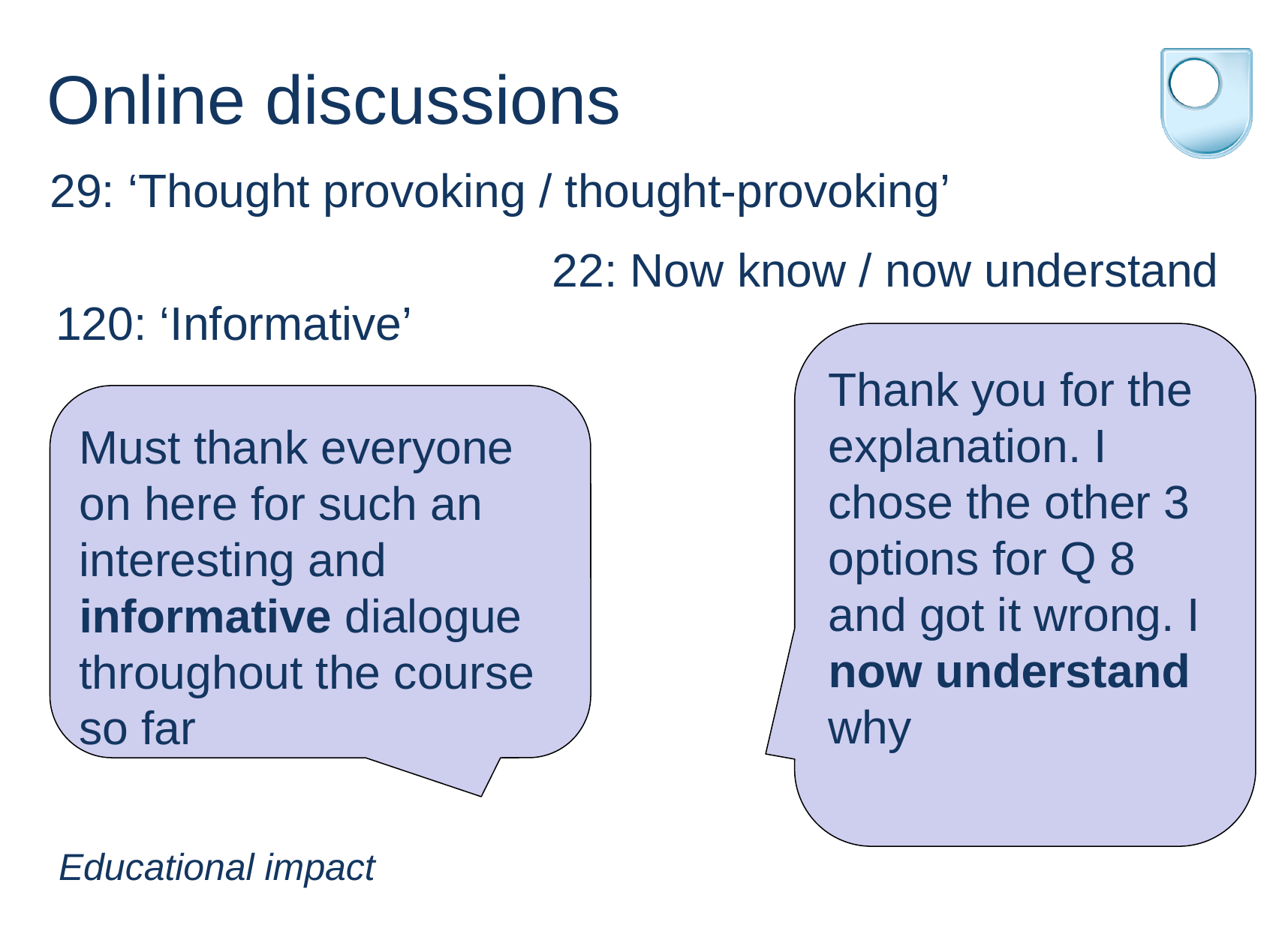

Online discussions
29: ‘Thought provoking / thought-provoking’
22: Now know / now understand

120: ‘Informative’
Thank you for the explanation. I chose the other 3 options for Q 8 and got it wrong. I now understand why
Must thank everyone on here for such an interesting and informative dialogue throughout the course so far
Educational impact